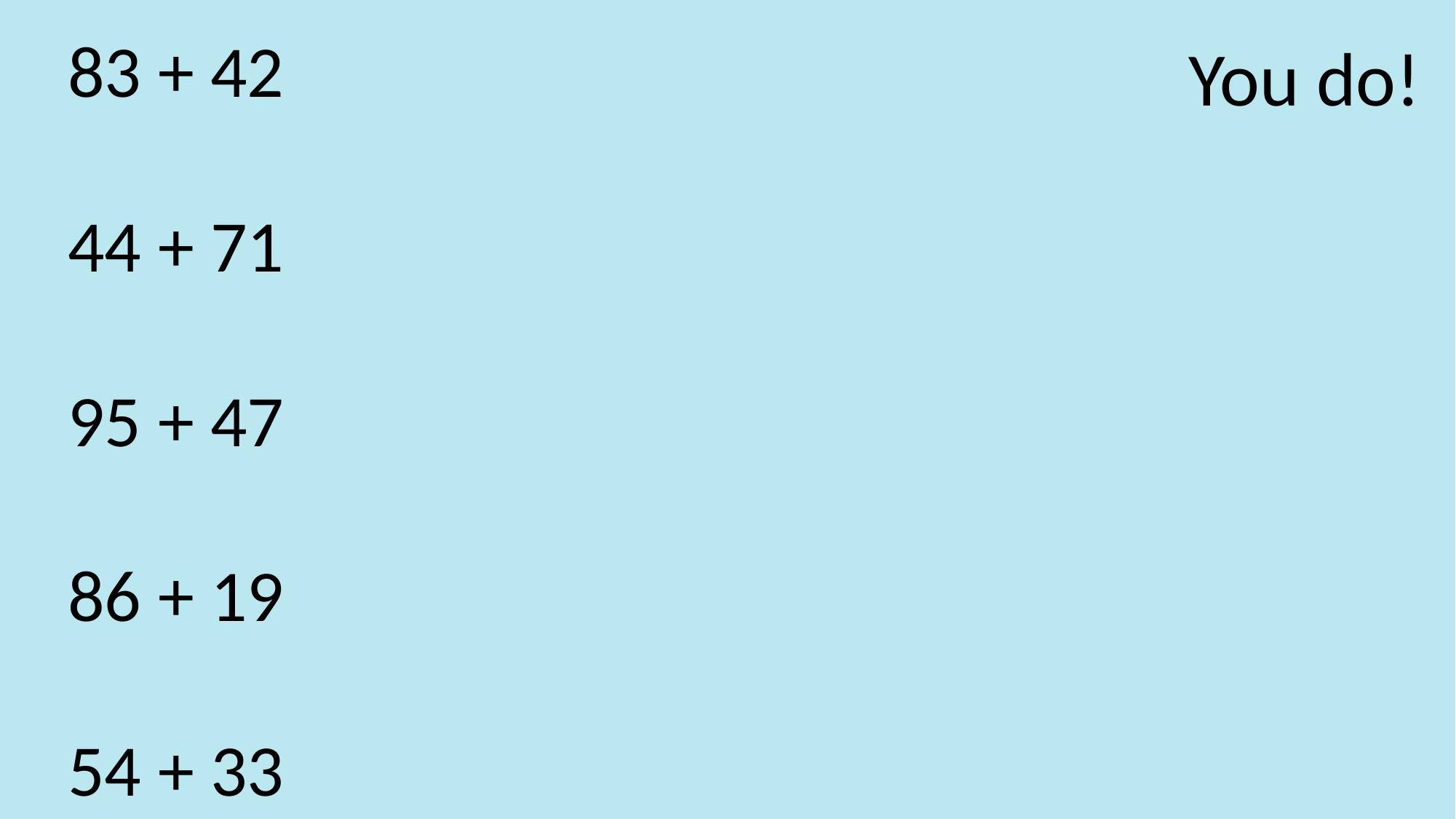

83 + 42

44 + 71

95 + 47

86 + 19

54 + 33
You do!